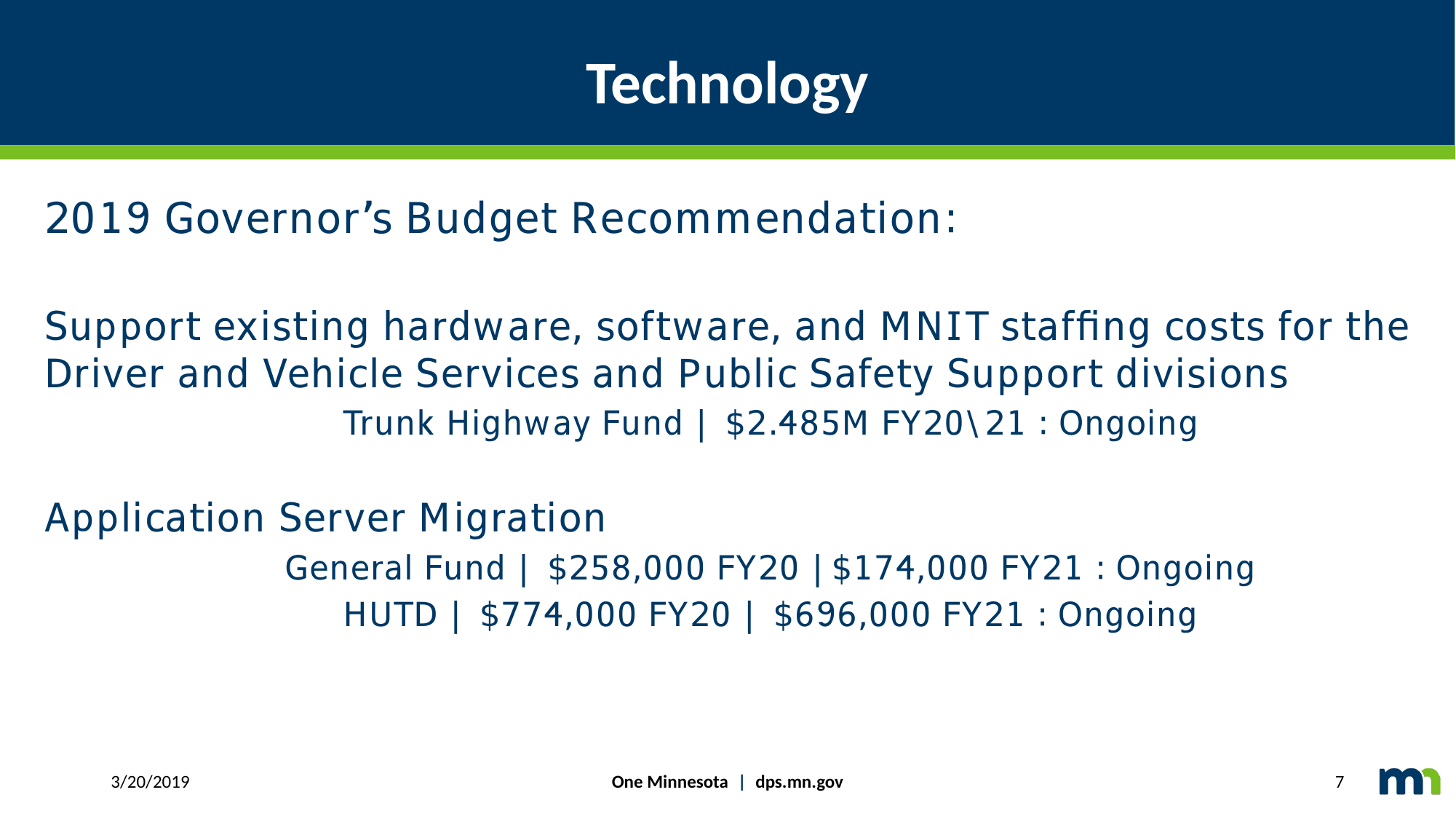

# Technology
2019 Governor’s Budget Recommendation:

Support existing hardware, software, and MNIT staffing costs for the Driver and Vehicle Services and Public Safety Support divisions
Trunk Highway Fund | $2.485M FY20\21 : Ongoing

Application Server Migration
General Fund | $258,000 FY20 |$174,000 FY21 : Ongoing
HUTD | $774,000 FY20 | $696,000 FY21 : Ongoing
One Minnesota | dps.mn.gov
3/20/2019
7